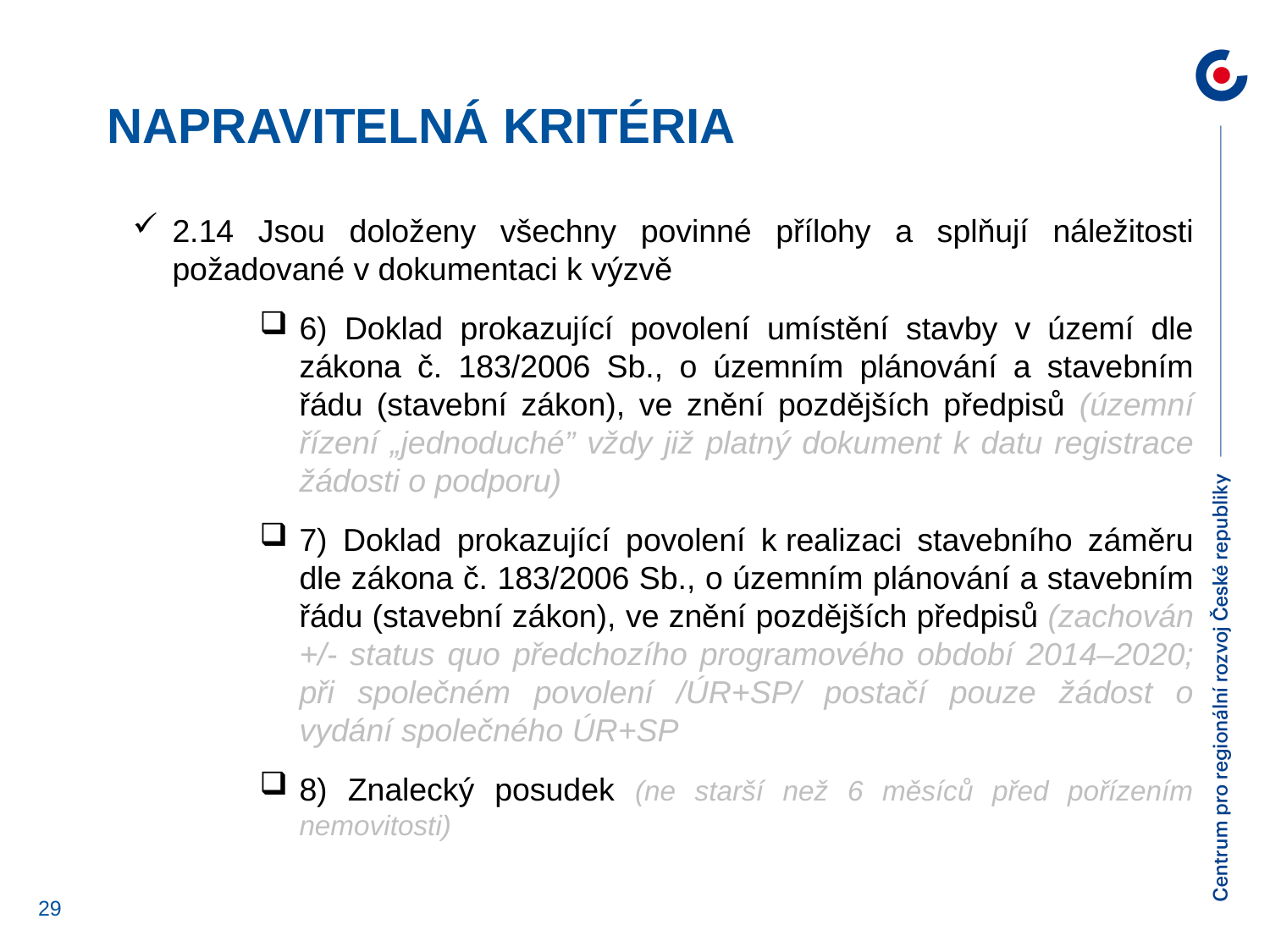

napravitelná kritéria

2.14 Jsou doloženy všechny povinné přílohy a splňují náležitosti požadované v dokumentaci k výzvě
6) Doklad prokazující povolení umístění stavby v území dle zákona č. 183/2006 Sb., o územním plánování a stavebním řádu (stavební zákon), ve znění pozdějších předpisů (územní řízení „jednoduché” vždy již platný dokument k datu registrace žádosti o podporu)
7) Doklad prokazující povolení k realizaci stavebního záměru dle zákona č. 183/2006 Sb., o územním plánování a stavebním řádu (stavební zákon), ve znění pozdějších předpisů (zachován +/- status quo předchozího programového období 2014–2020; při společném povolení /ÚR+SP/ postačí pouze žádost o vydání společného ÚR+SP
8) Znalecký posudek (ne starší než 6 měsíců před pořízením nemovitosti)
29